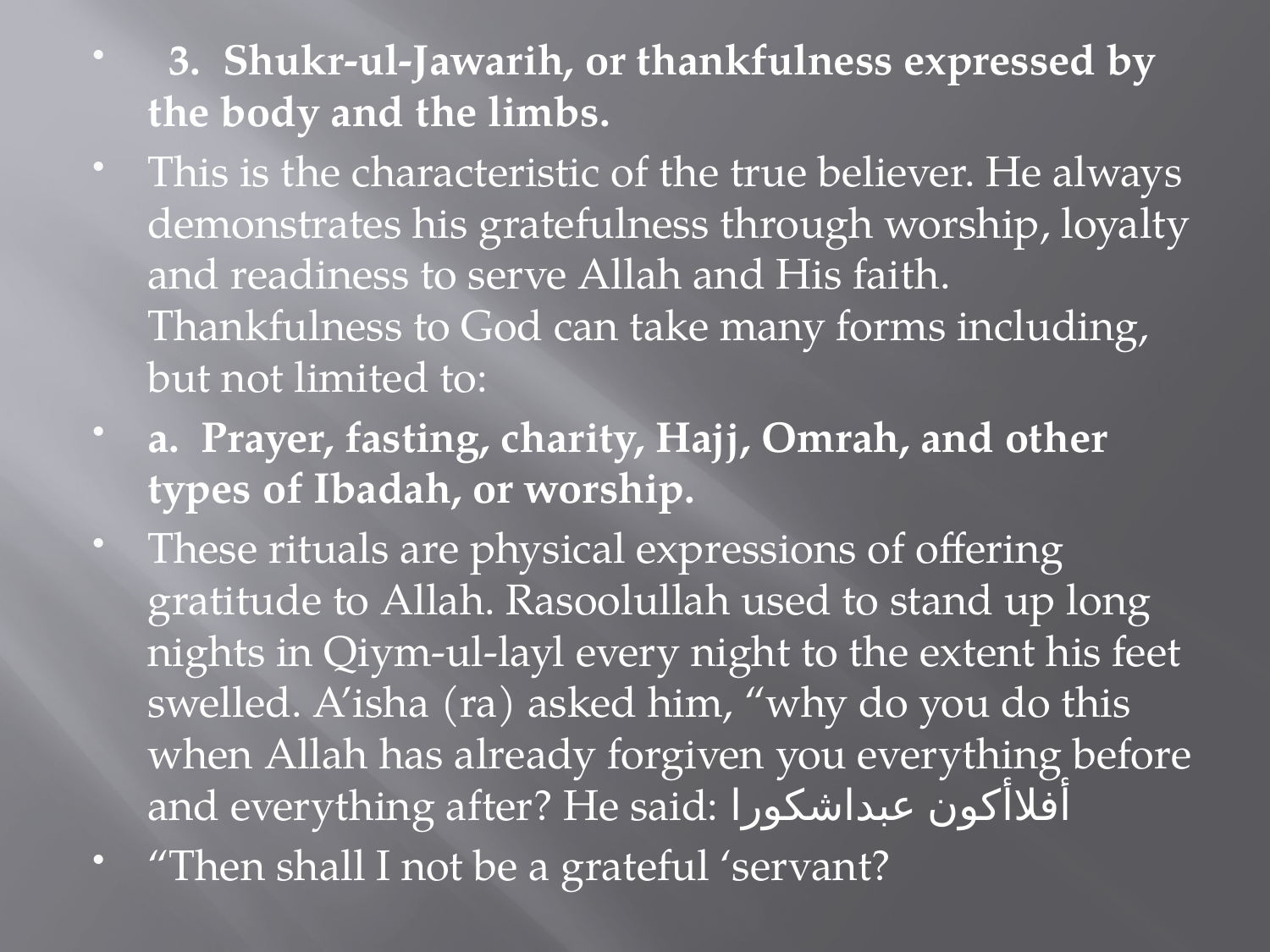

3.  Shukr-ul-Jawarih, or thankfulness expressed by the body and the limbs.
This is the characteristic of the true believer. He always demonstrates his gratefulness through worship, loyalty and readiness to serve Allah and His faith. Thankfulness to God can take many forms including, but not limited to:
a.  Prayer, fasting, charity, Hajj, Omrah, and other types of Ibadah, or worship.
These rituals are physical expressions of offering gratitude to Allah. Rasoolullah used to stand up long nights in Qiym-ul-layl every night to the extent his feet swelled. A’isha (ra) asked him, “why do you do this when Allah has already forgiven you everything before and everything after? He said: أفلاأكون عبداشكورا
“Then shall I not be a grateful ‘servant?